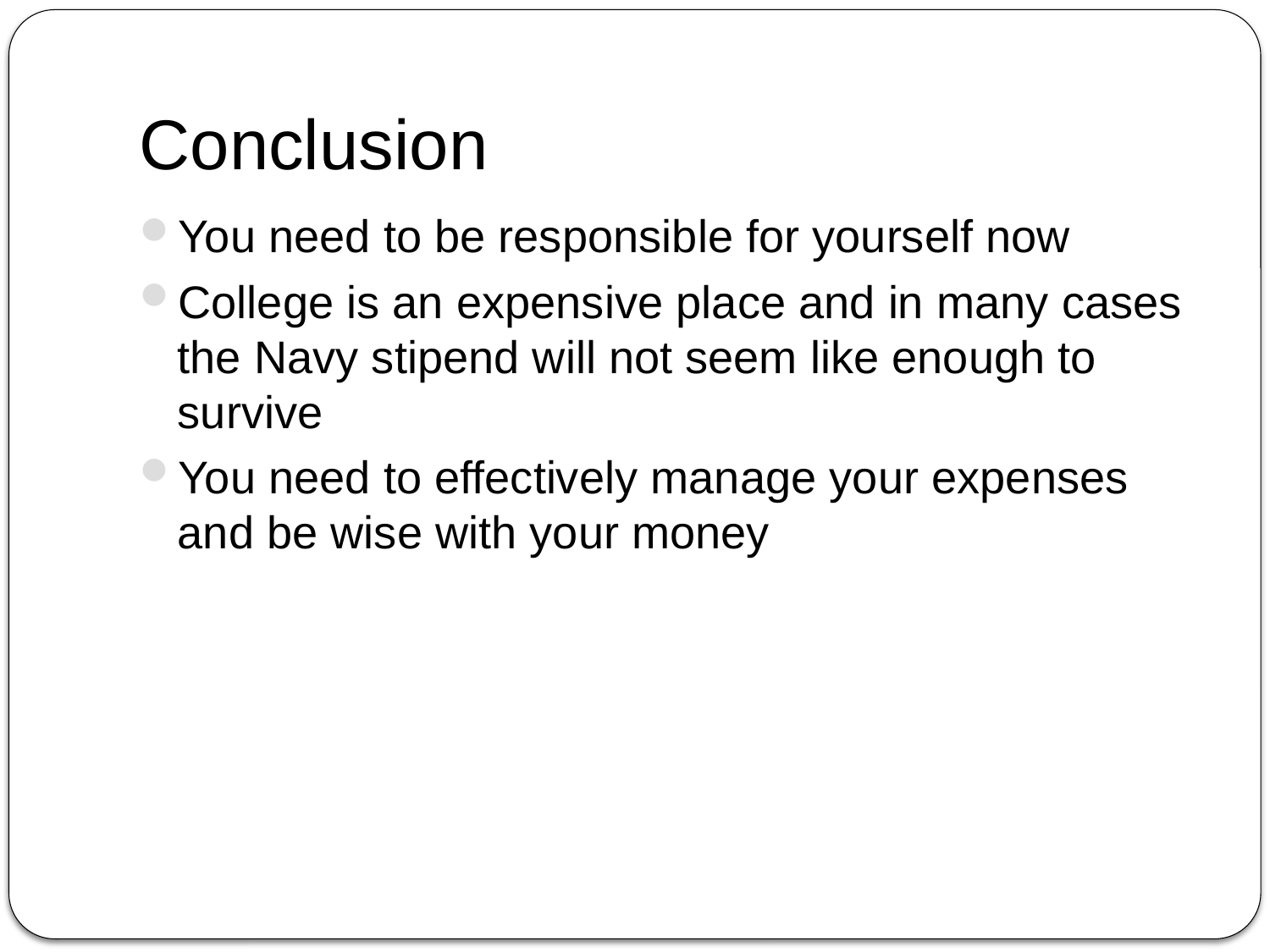

# Conclusion
You need to be responsible for yourself now
College is an expensive place and in many cases the Navy stipend will not seem like enough to survive
You need to effectively manage your expenses and be wise with your money